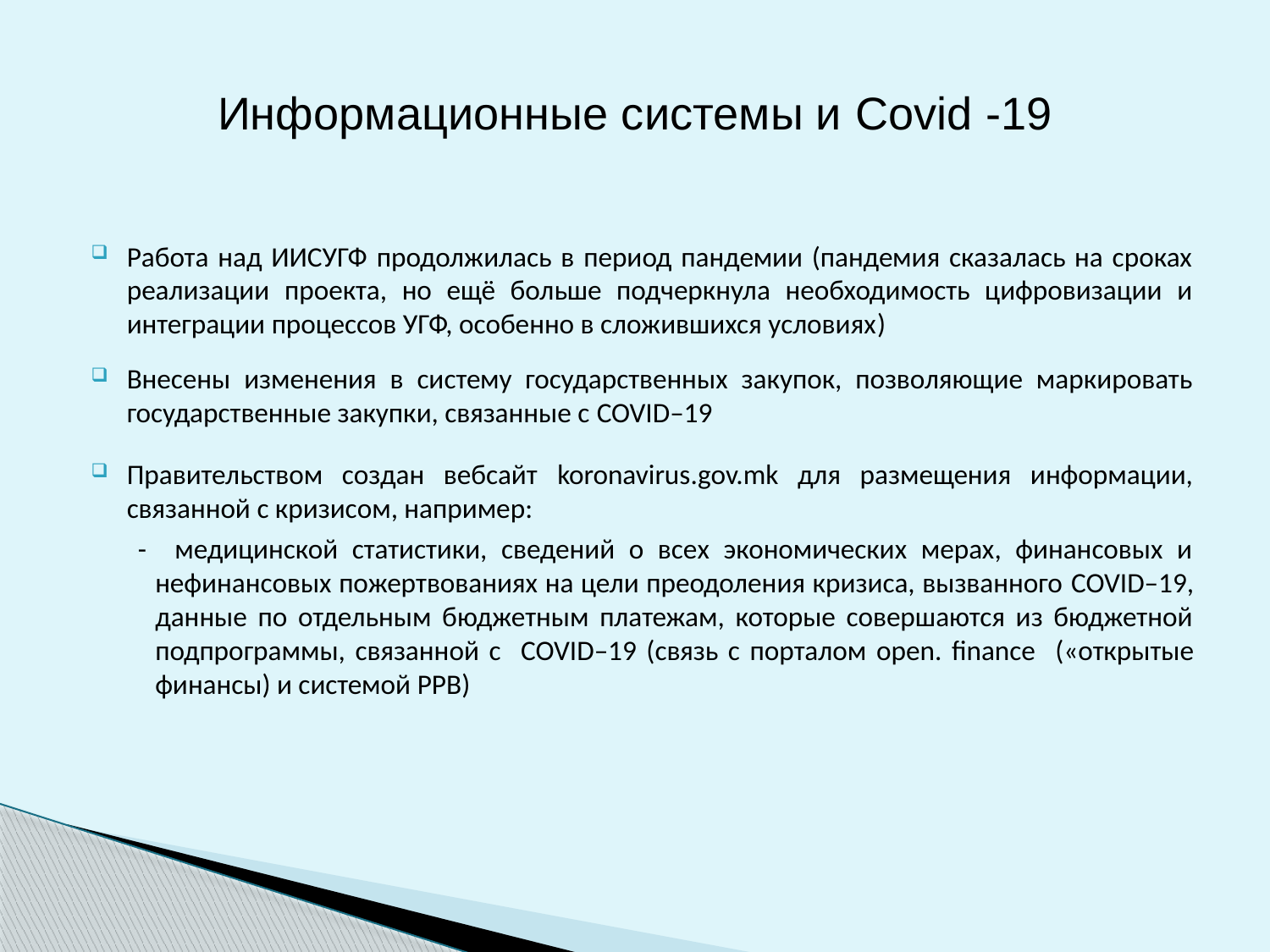

# Информационные системы и Covid -19

Работа над ИИСУГФ продолжилась в период пандемии (пандемия сказалась на сроках реализации проекта, но ещё больше подчеркнула необходимость цифровизации и интеграции процессов УГФ, особенно в сложившихся условиях)
Внесены изменения в систему государственных закупок, позволяющие маркировать государственные закупки, связанные с COVID–19
Правительством создан вебсайт koronavirus.gov.mk для размещения информации, связанной с кризисом, например:
 -  медицинской статистики, сведений о всех экономических мерах, финансовых и нефинансовых пожертвованиях на цели преодоления кризиса, вызванного COVID–19, данные по отдельным бюджетным платежам, которые совершаются из бюджетной подпрограммы, связанной с  COVID–19 (связь с порталом open. finance  («открытые финансы) и системой PPB)